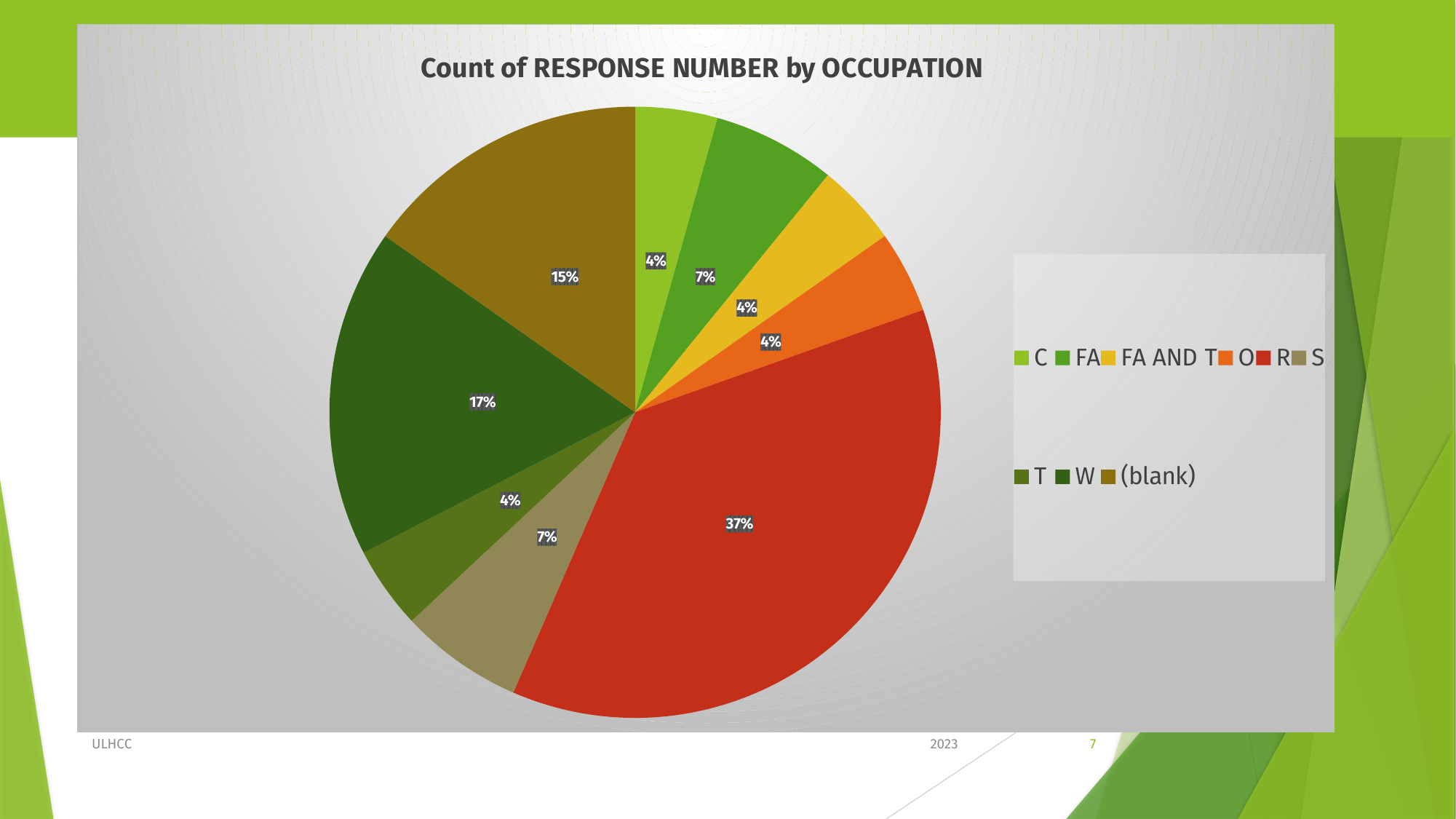

### Chart: Count of RESPONSE NUMBER by OCCUPATION

| Category | Total |
|---|---|
| C  | 2.0 |
| FA | 3.0 |
| FA AND T | 2.0 |
| O | 2.0 |
| R | 17.0 |
| S | 3.0 |
| T | 2.0 |
| W | 8.0 |
| (blank) | 7.0 |
# Chart
ULHCC
2023
7